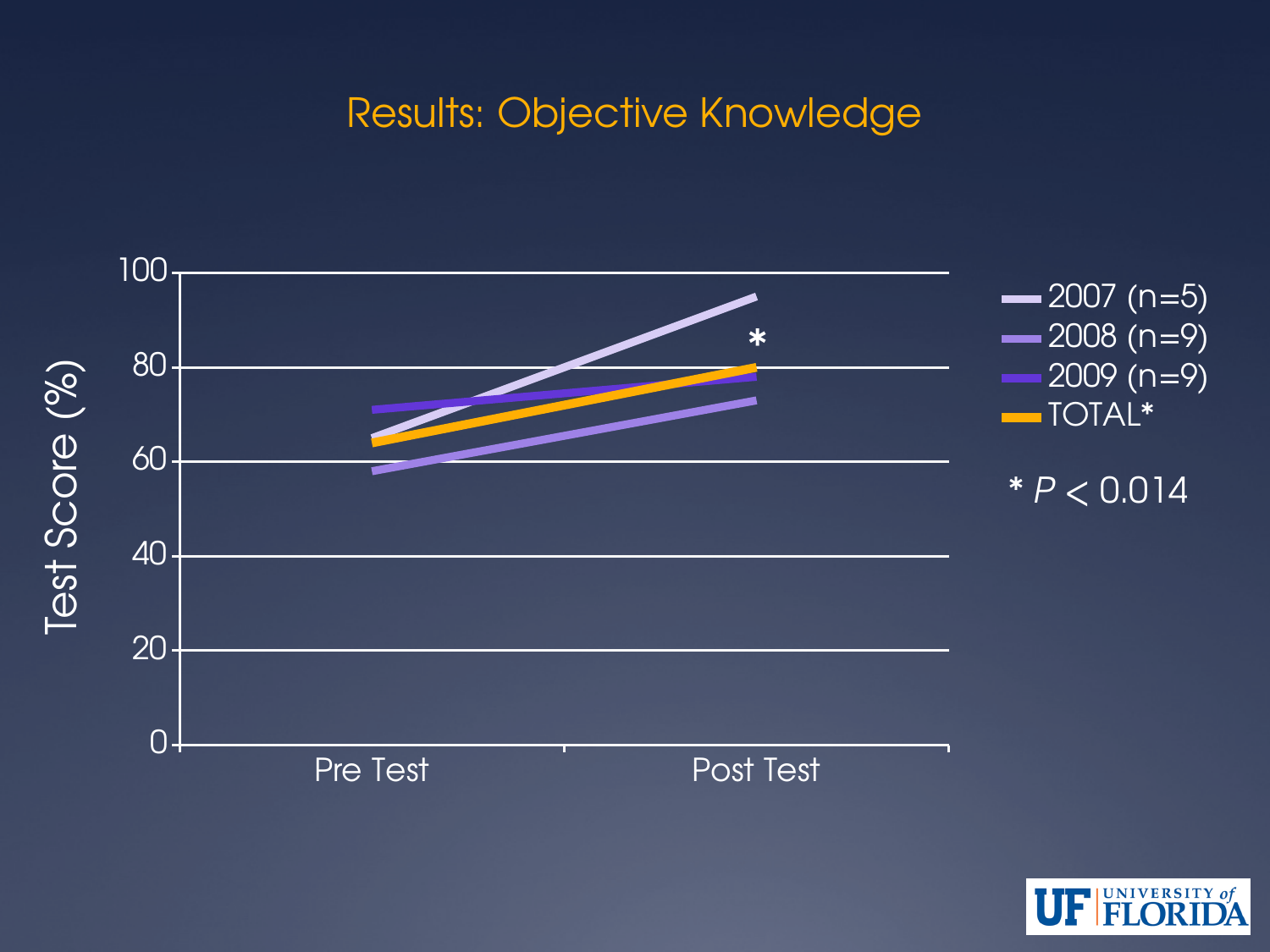

# Results: Objective Knowledge

### Chart

| Category | 2007 (n=5) | 2008 (n=9) | 2009 (n=9) | TOTAL* |
|---|---|---|---|---|
| Pre Test | 65.0 | 58.0 | 71.0 | 64.0 |
| Post Test | 95.0 | 73.0 | 78.0 | 80.0 |
*
* P < 0.014
Test Score (%)